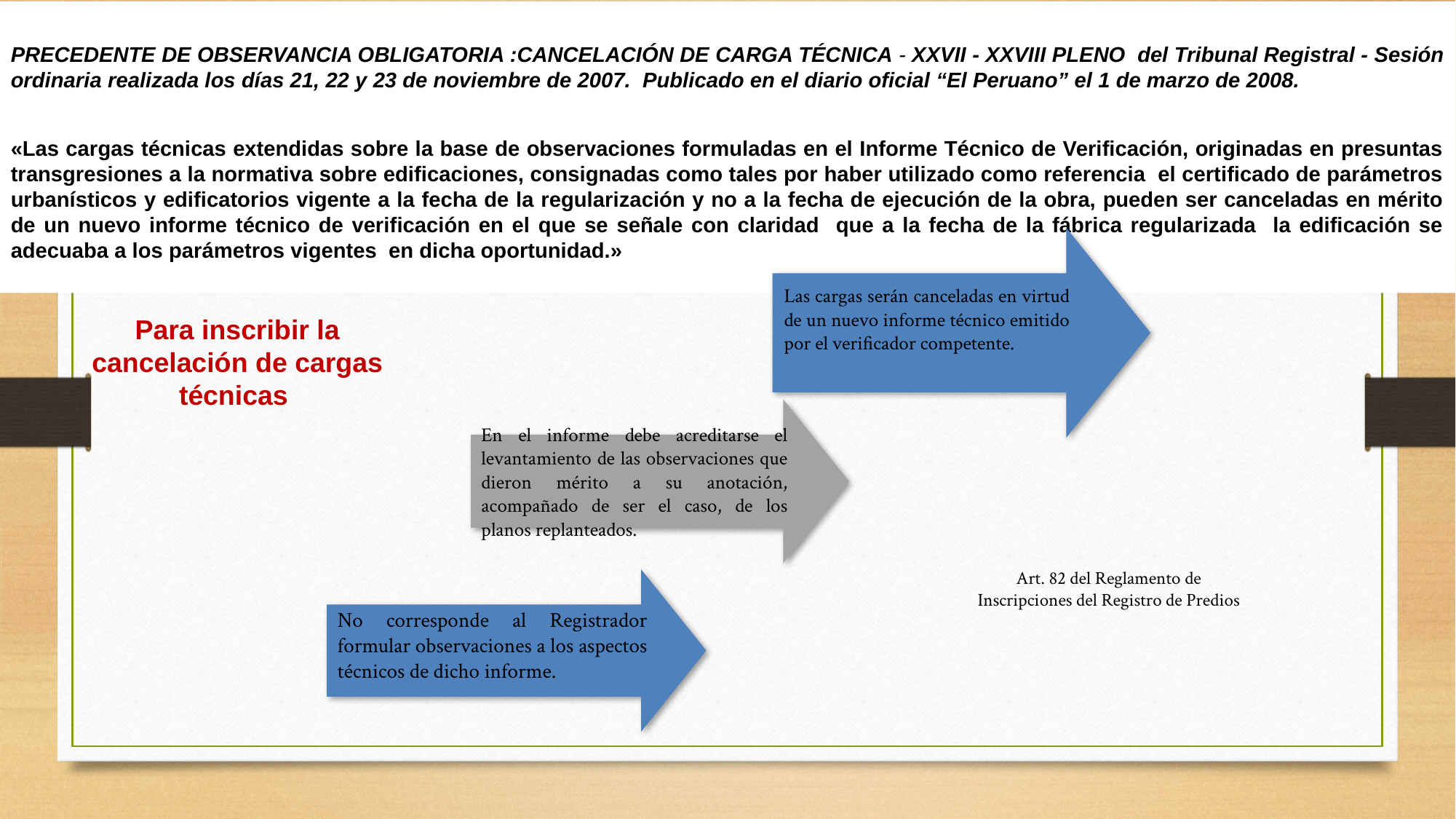

PRECEDENTE DE OBSERVANCIA OBLIGATORIA :CANCELACIÓN DE CARGA TÉCNICA - XXVII - XXVIII PLENO  del Tribunal Registral - Sesión ordinaria realizada los días 21, 22 y 23 de noviembre de 2007.  Publicado en el diario oficial “El Peruano” el 1 de marzo de 2008.

«Las cargas técnicas extendidas sobre la base de observaciones formuladas en el Informe Técnico de Verificación, originadas en presuntas transgresiones a la normativa sobre edificaciones, consignadas como tales por haber utilizado como referencia  el certificado de parámetros urbanísticos y edificatorios vigente a la fecha de la regularización y no a la fecha de ejecución de la obra, pueden ser canceladas en mérito de un nuevo informe técnico de verificación en el que se señale con claridad  que a la fecha de la fábrica regularizada  la edificación se adecuaba a los parámetros vigentes  en dicha oportunidad.»

Las cargas serán canceladas en virtud de un nuevo informe técnico emitido por el verificador competente.
Para inscribir la cancelación de cargas técnicas

En el informe debe acreditarse el levantamiento de las observaciones que dieron mérito a su anotación, acompañado de ser el caso, de los planos replanteados.
Art. 82 del Reglamento de Inscripciones del Registro de Predios

No corresponde al Registrador formular observaciones a los aspectos técnicos de dicho informe.